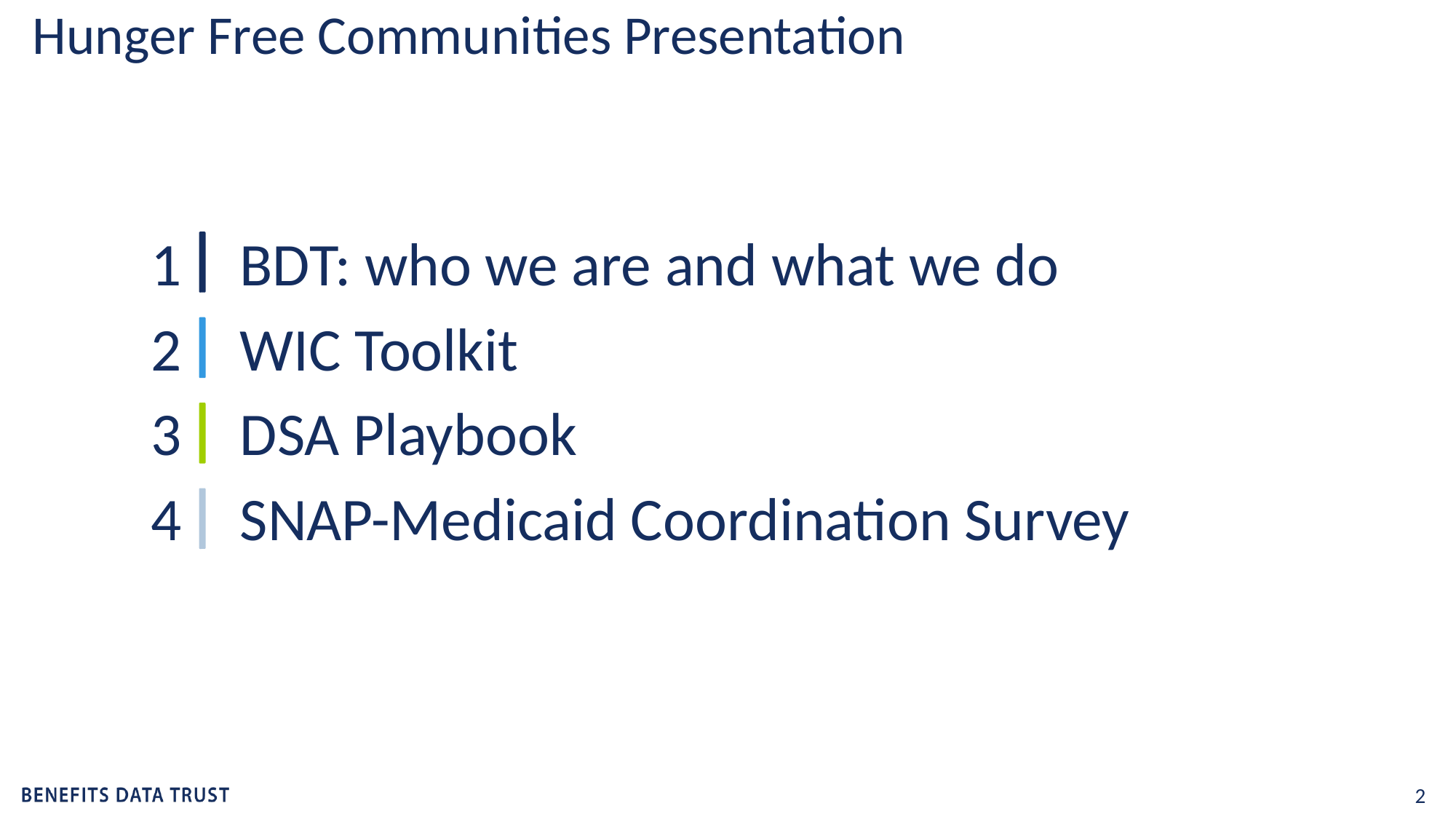

# Hunger Free Communities Presentation
BDT: who we are and what we do
WIC Toolkit
DSA Playbook
SNAP-Medicaid Coordination Survey

2